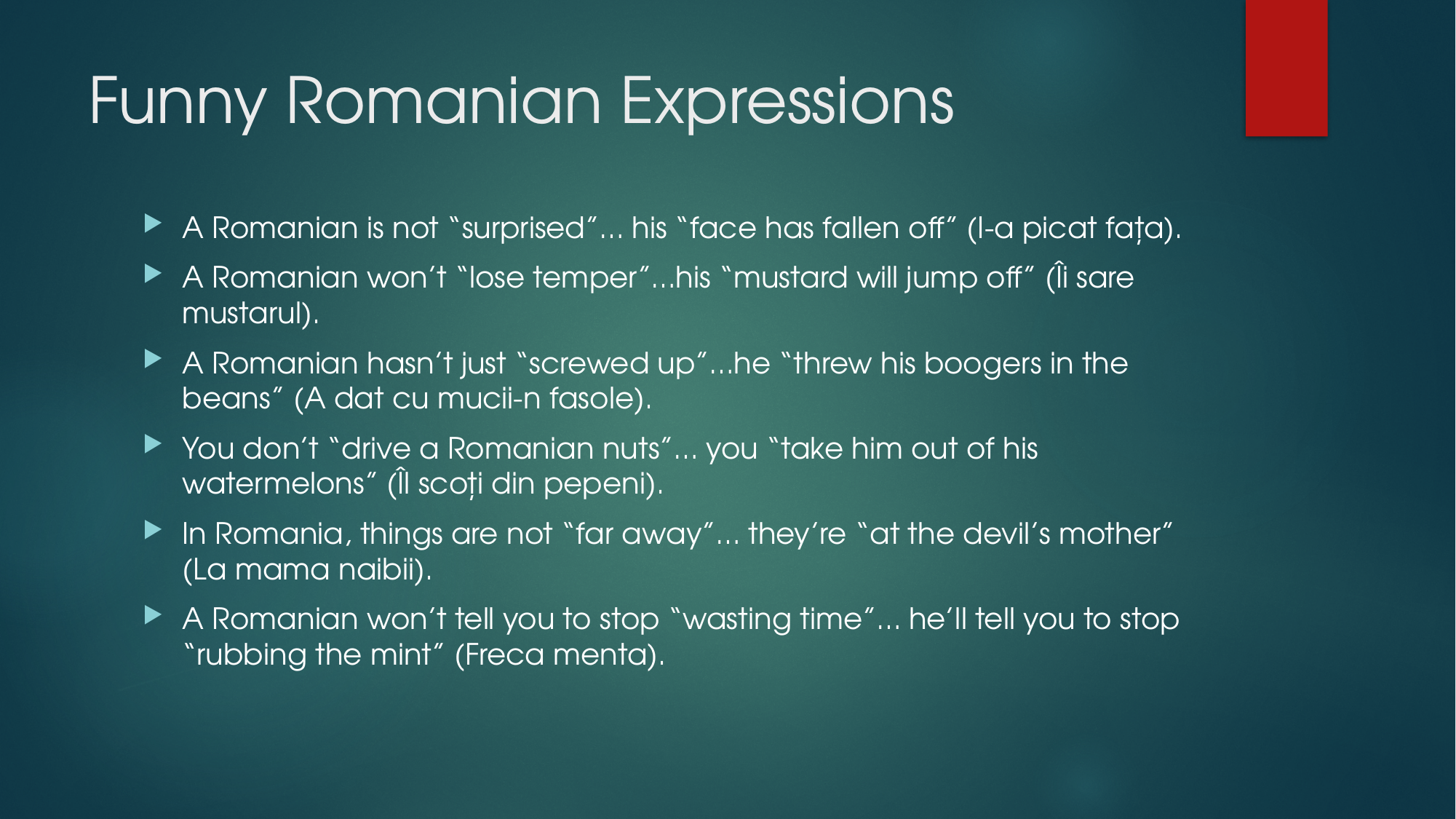

# Funny Romanian Expressions
A Romanian is not “surprised”… his “face has fallen off” (I-a picat fața).
A Romanian won’t “lose temper”…his “mustard will jump off” (Îi sare mustarul).
A Romanian hasn’t just “screwed up”…he “threw his boogers in the beans” (A dat cu mucii-n fasole).
You don’t “drive a Romanian nuts”… you “take him out of his watermelons” (Îl scoți din pepeni).
In Romania, things are not “far away”… they’re “at the devil’s mother” (La mama naibii).
A Romanian won’t tell you to stop “wasting time”… he’ll tell you to stop “rubbing the mint” (Freca menta).